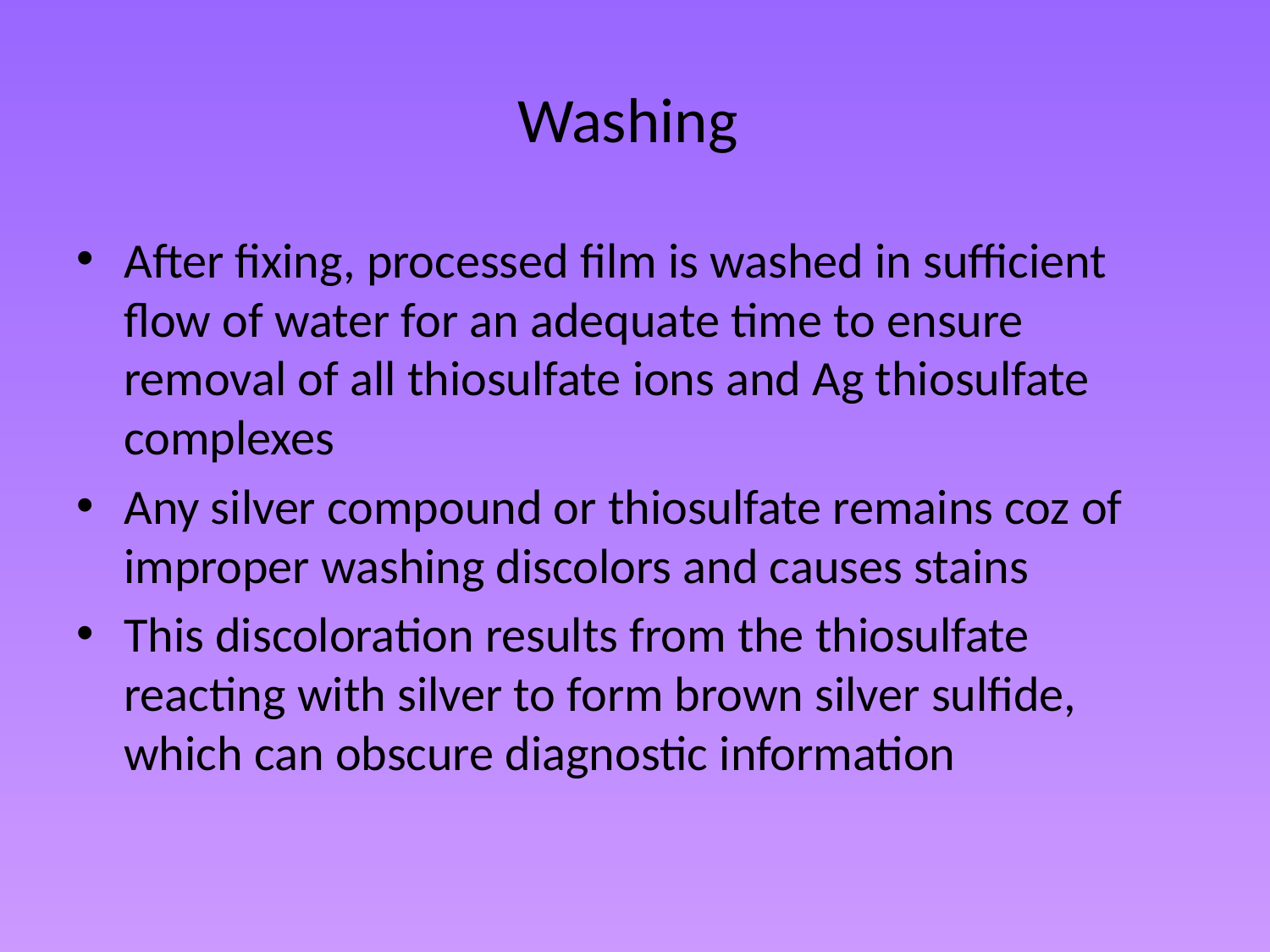

# Washing
After fixing, processed film is washed in sufficient flow of water for an adequate time to ensure removal of all thiosulfate ions and Ag thiosulfate complexes
Any silver compound or thiosulfate remains coz of improper washing discolors and causes stains
This discoloration results from the thiosulfate reacting with silver to form brown silver sulfide, which can obscure diagnostic information